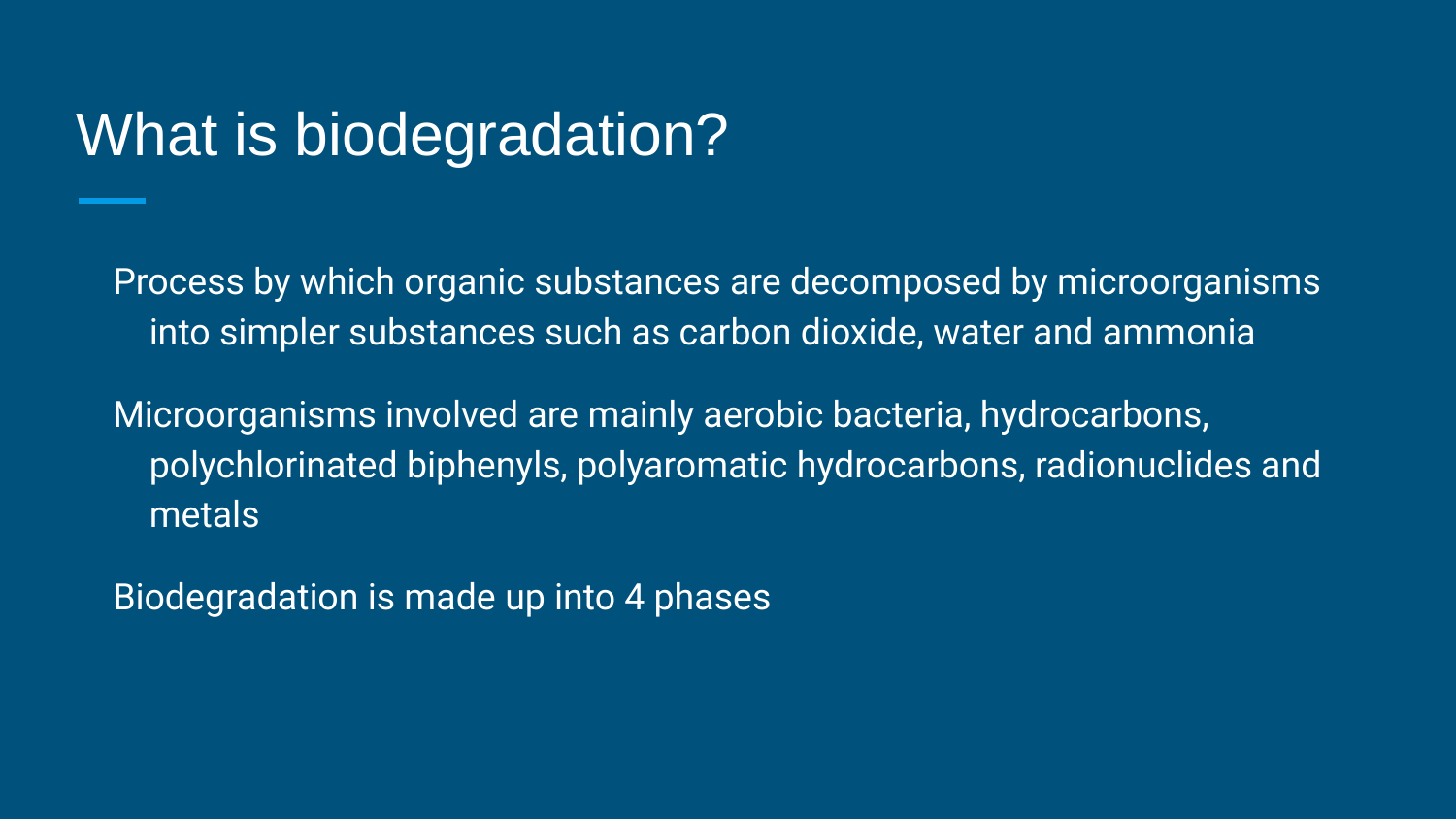

# What is biodegradation?
Process by which organic substances are decomposed by microorganisms into simpler substances such as carbon dioxide, water and ammonia
Microorganisms involved are mainly aerobic bacteria, hydrocarbons, polychlorinated biphenyls, polyaromatic hydrocarbons, radionuclides and metals
Biodegradation is made up into 4 phases